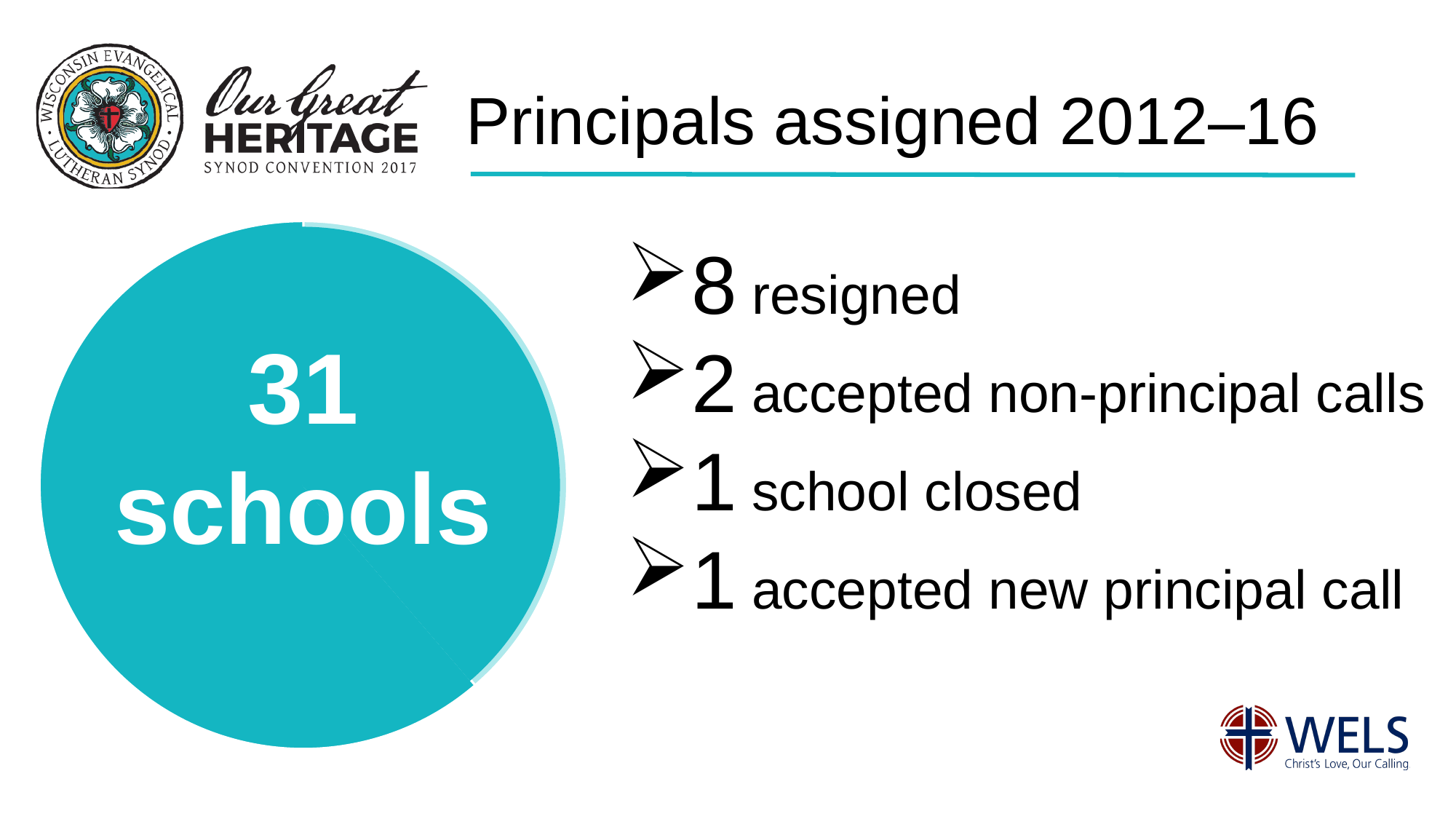

# Principals assigned 2012–16

### Chart

| Category |  |
|---|---|
| Left | 12.0 |
| Remain | 19.0 |

### Chart

| Category |  |
|---|---|
| Left | 12.0 |
| Remain | 19.0 |
8 resigned
2 accepted non-principal calls
1 school closed
1 accepted new principal call

31 schools